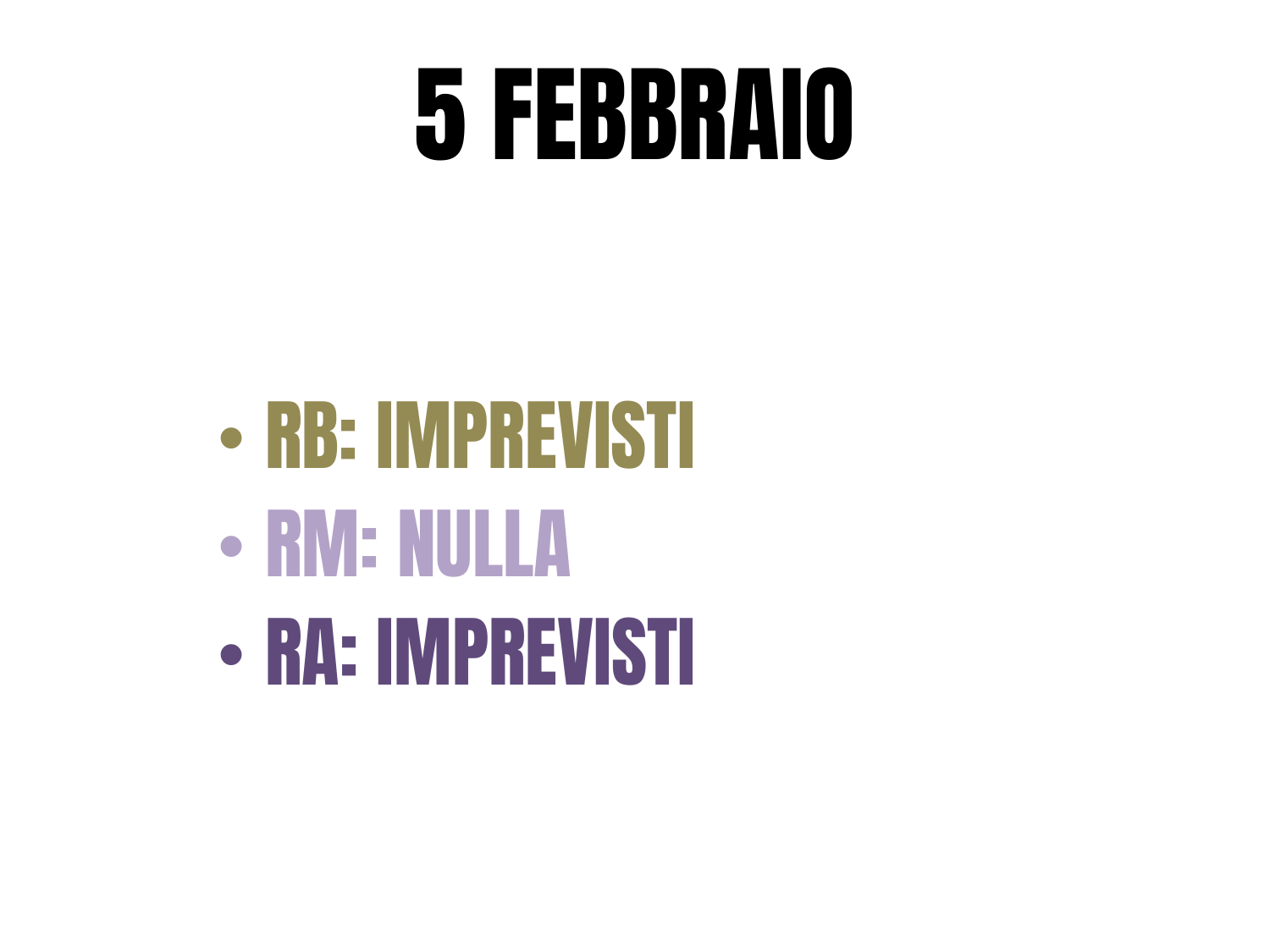

# 5 FEBBRAIO

RB: IMPREVISTI
RM: NULLA
RA: IMPREVISTI